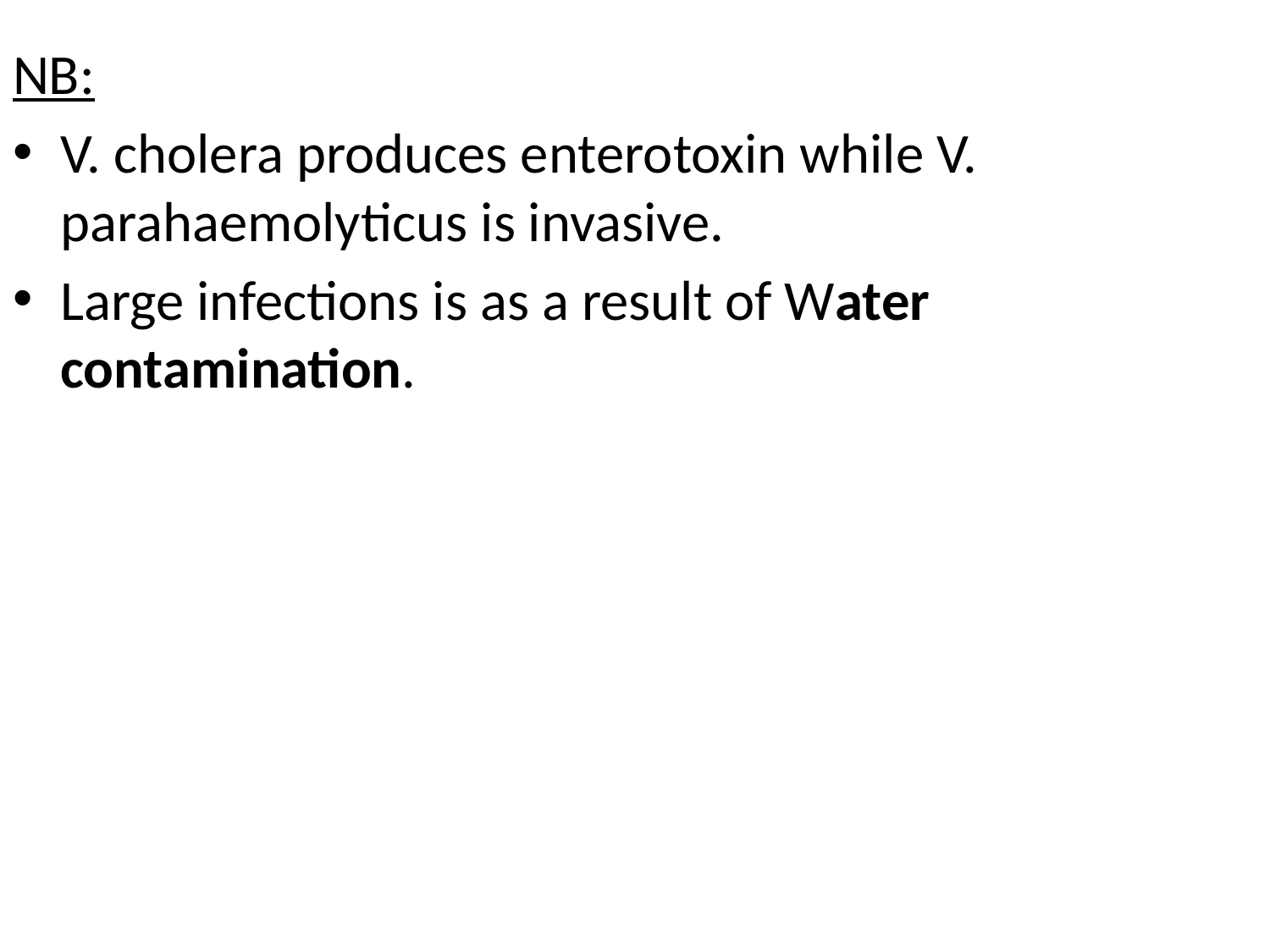

#
NB:
V. cholera produces enterotoxin while V. parahaemolyticus is invasive.
Large infections is as a result of Water contamination.